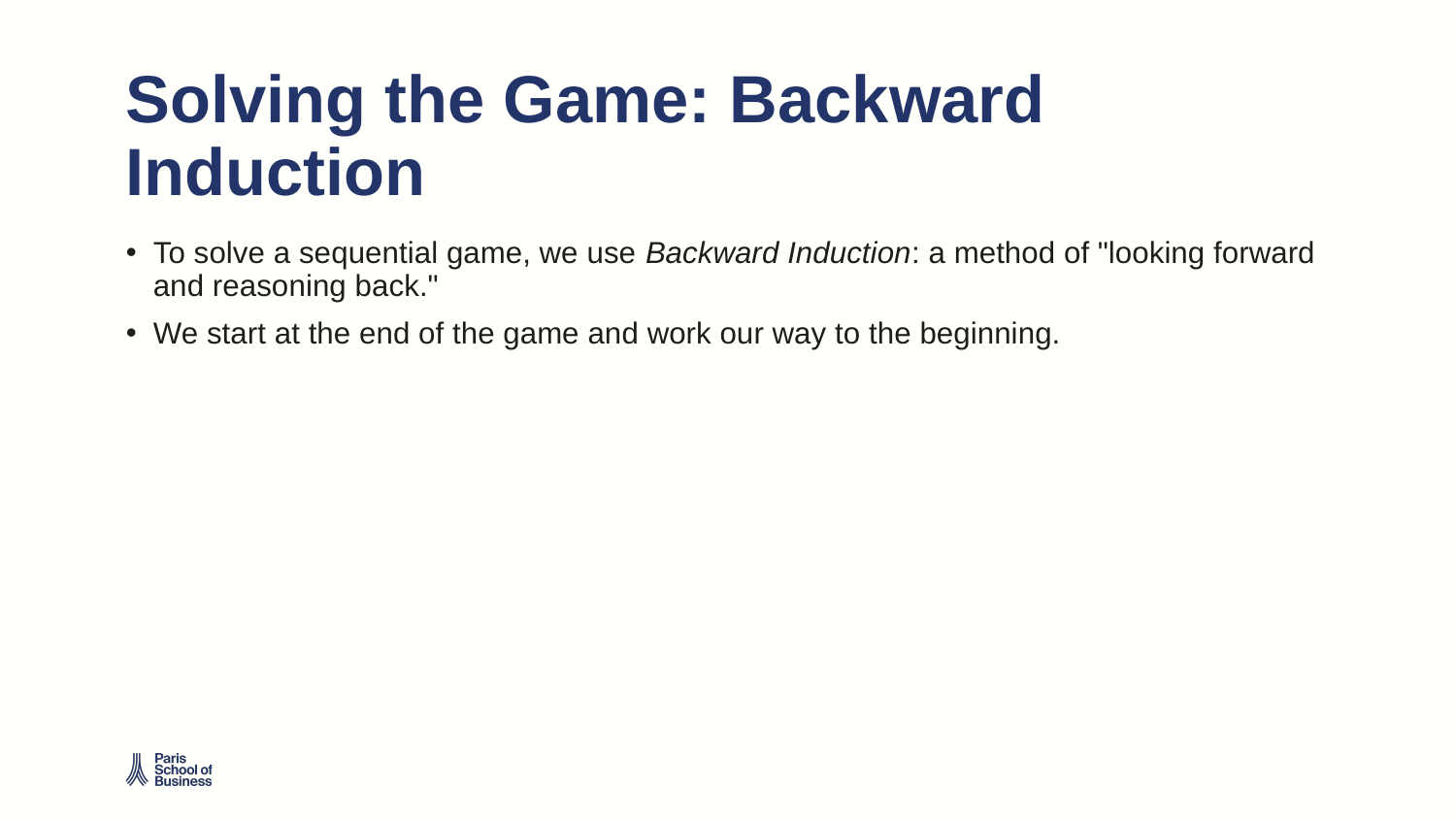

# Solving the Game: Backward Induction
To solve a sequential game, we use Backward Induction: a method of "looking forward and reasoning back."
We start at the end of the game and work our way to the beginning.